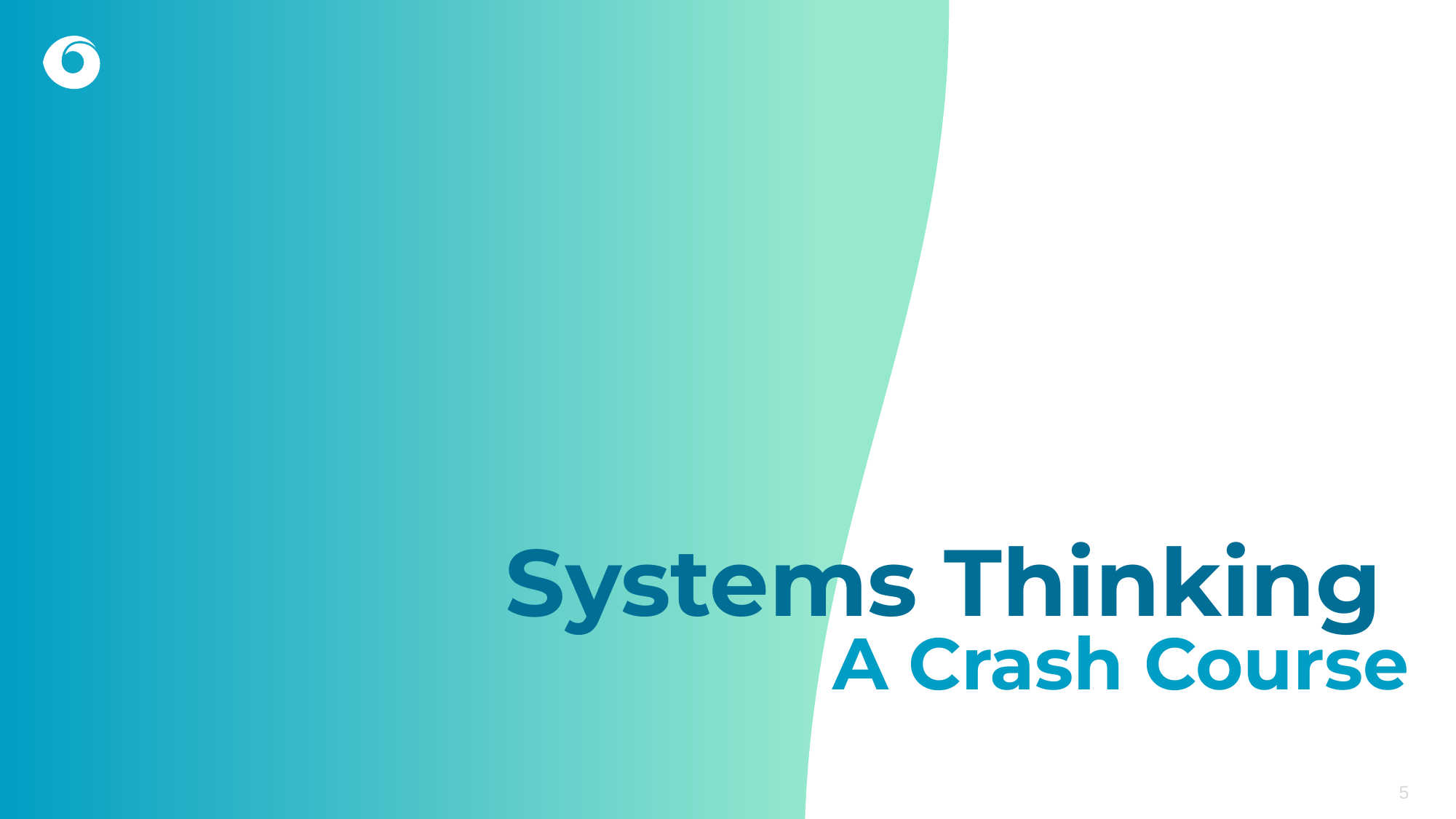

# Systems Thinking A Crash Course
5